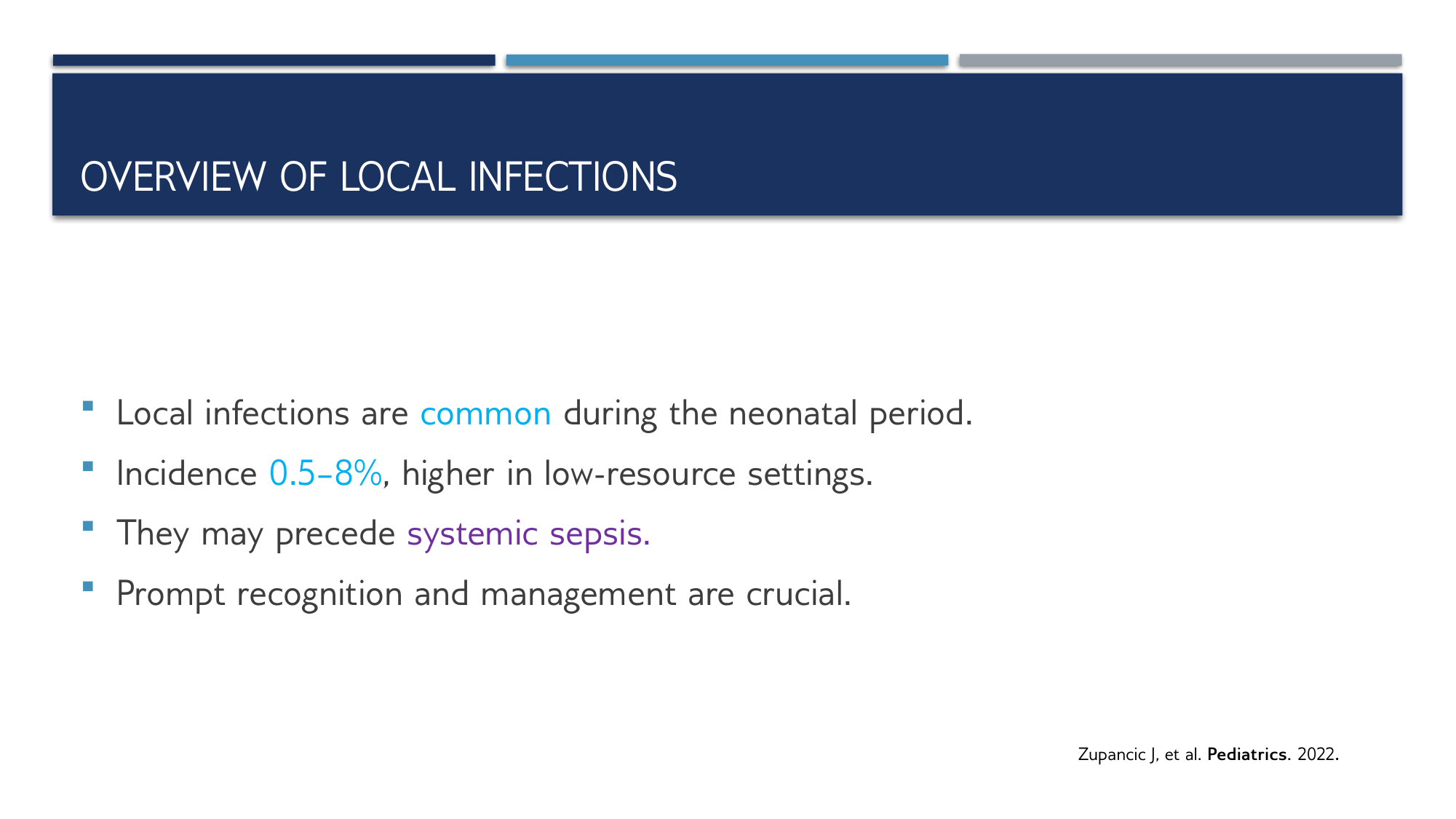

# Overview of Local Infections
Local infections are common during the neonatal period.
Incidence 0.5–8%, higher in low-resource settings.
They may precede systemic sepsis.
Prompt recognition and management are crucial.
Zupancic J, et al. Pediatrics. 2022.